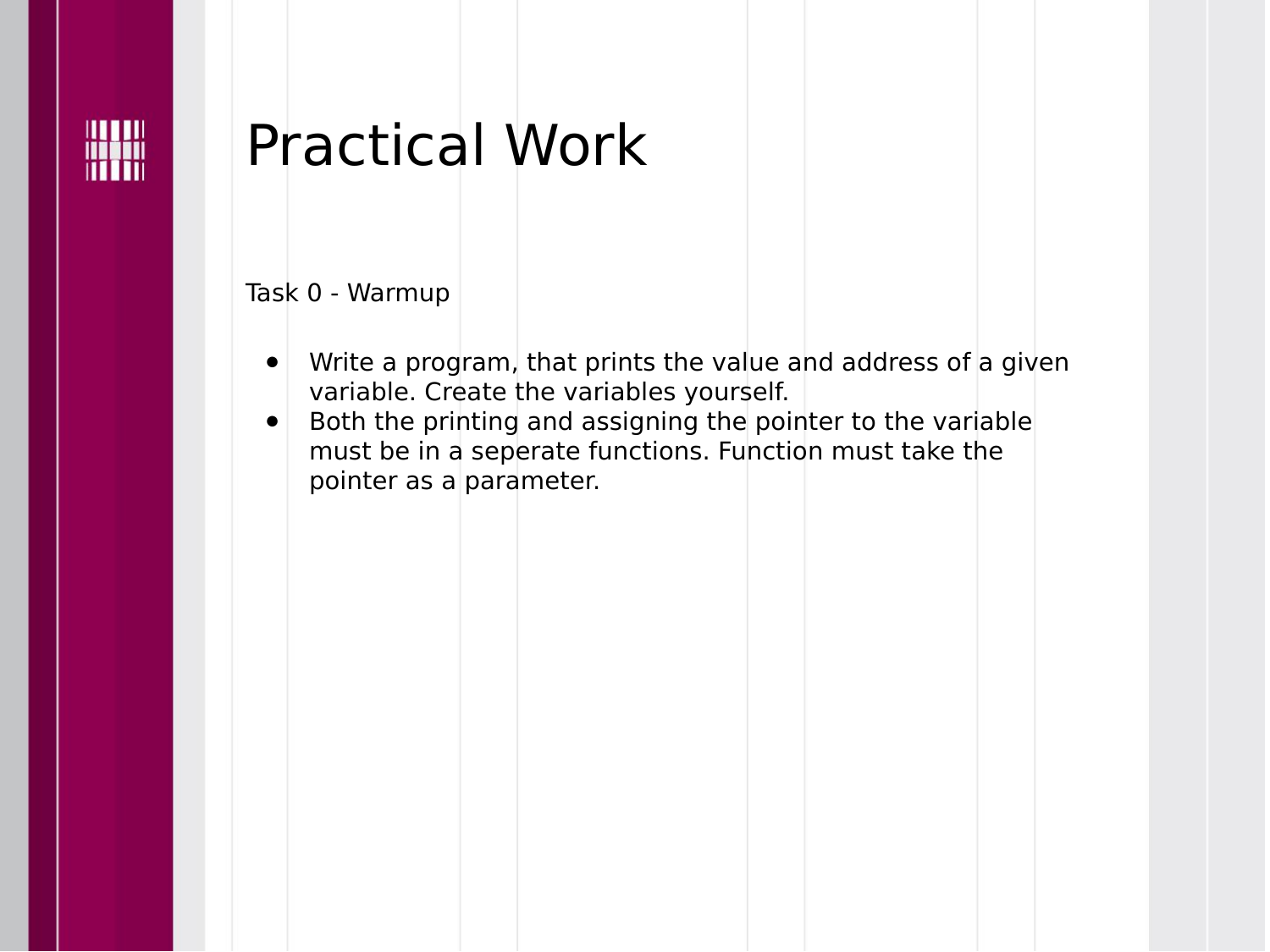

# Practical Work
Task 0 - Warmup

Write a program, that prints the value and address of a given variable. Create the variables yourself.
Both the printing and assigning the pointer to the variable must be in a seperate functions. Function must take the pointer as a parameter.